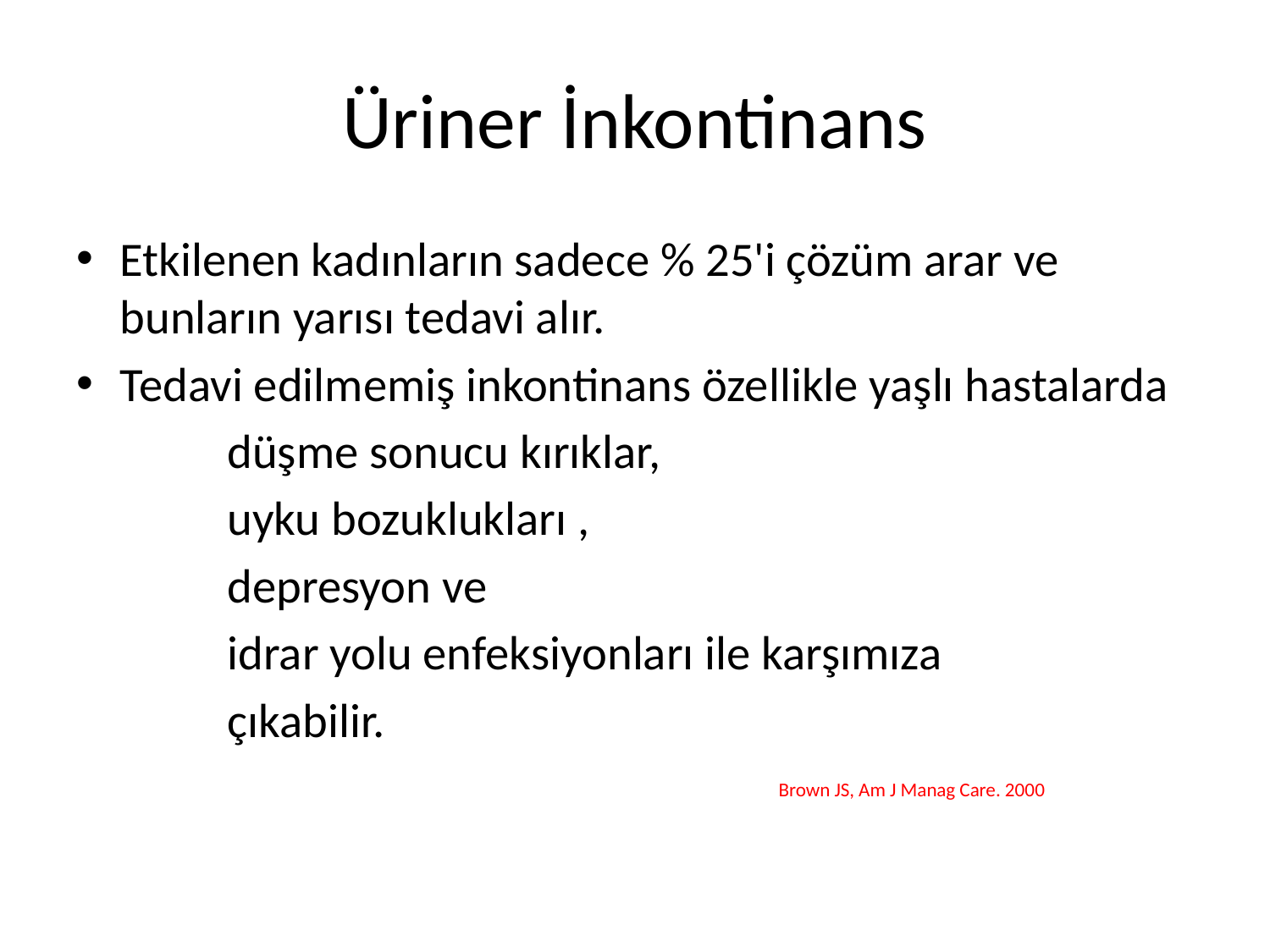

# Üriner İnkontinans
Etkilenen kadınların sadece % 25'i çözüm arar ve bunların yarısı tedavi alır.
Tedavi edilmemiş inkontinans özellikle yaşlı hastalarda
              düşme sonucu kırıklar,
              uyku bozuklukları ,
              depresyon ve
              idrar yolu enfeksiyonları ile karşımıza
              çıkabilir.

                                                                                                                                                              Brown JS, Am J Manag Care. 2000